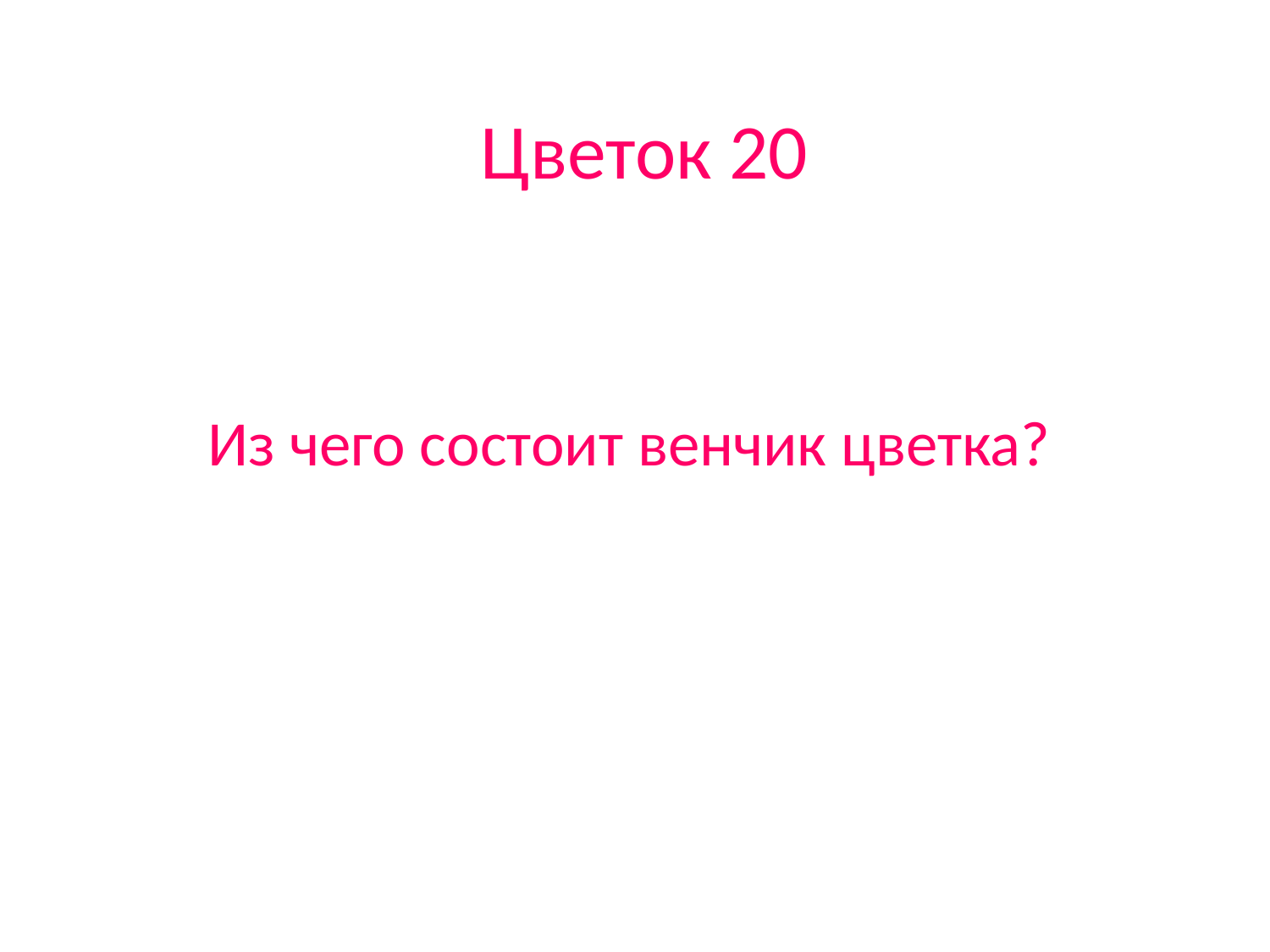

# Цветок 20
Из чего состоит венчик цветка?